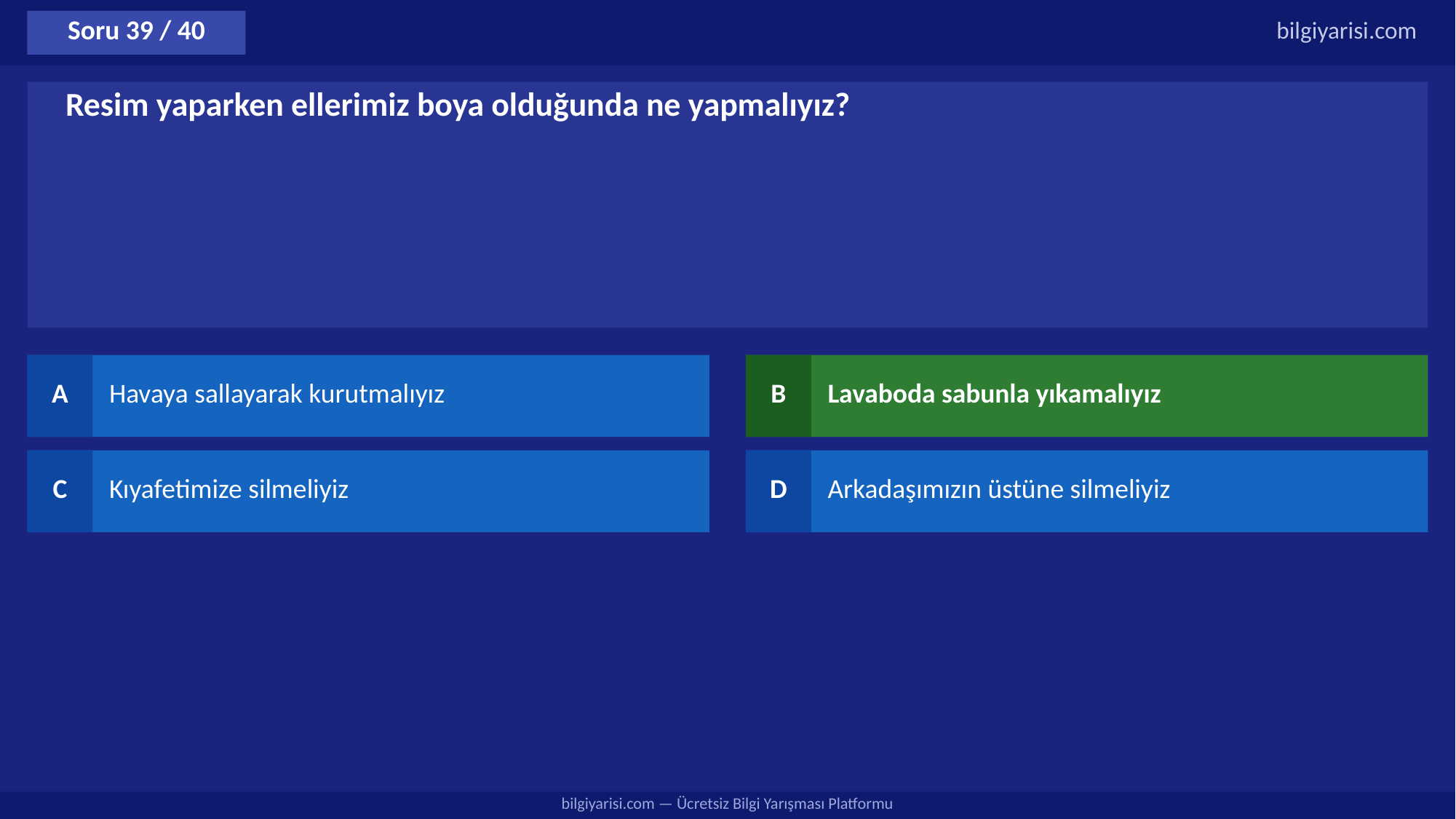

Soru 39 / 40
bilgiyarisi.com

Resim yaparken ellerimiz boya olduğunda ne yapmalıyız?

A
Havaya sallayarak kurutmalıyız

B
Lavaboda sabunla yıkamalıyız

C
Kıyafetimize silmeliyiz

D
Arkadaşımızın üstüne silmeliyiz
bilgiyarisi.com — Ücretsiz Bilgi Yarışması Platformu